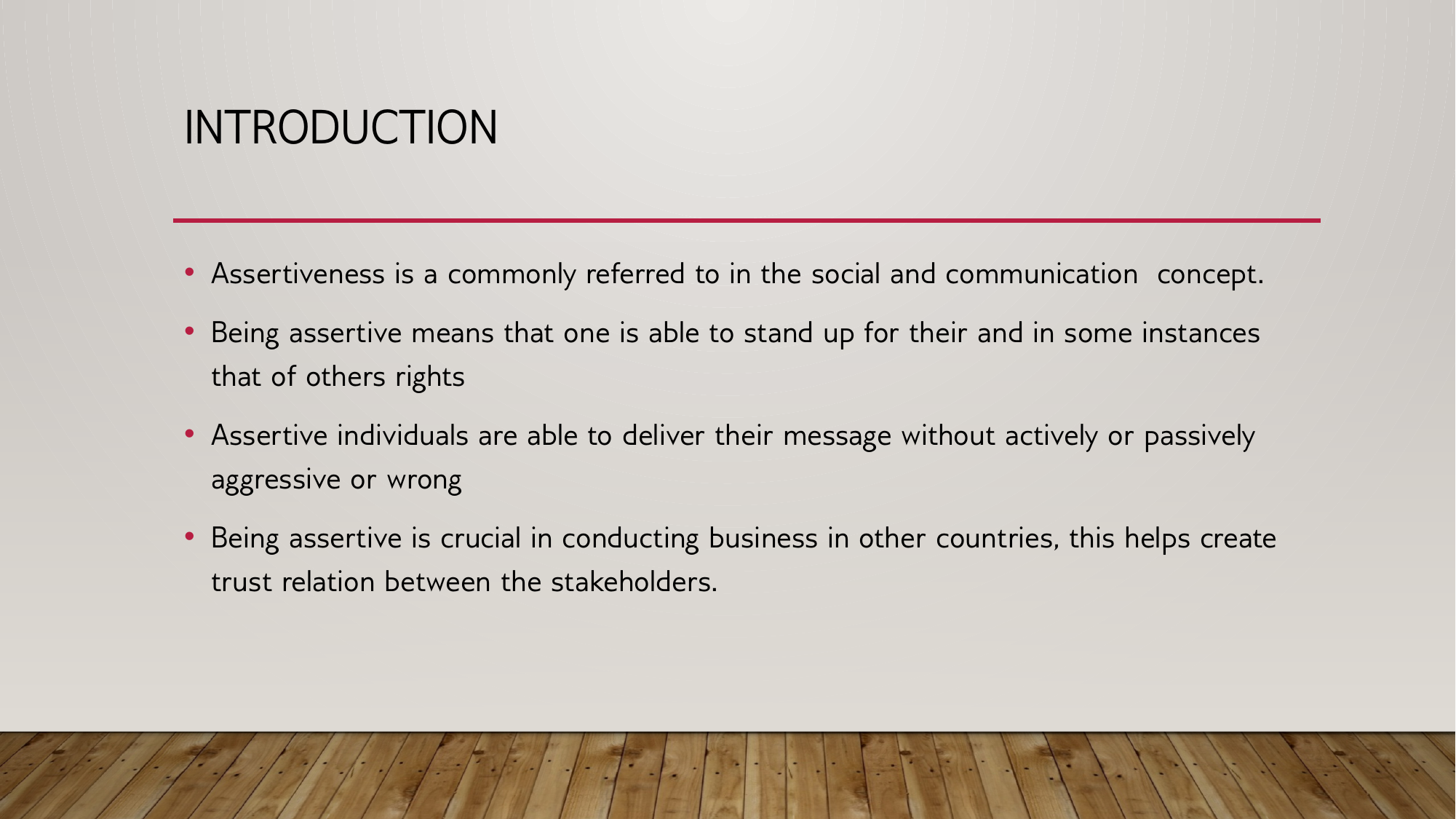

# INTRODUCTION
Assertiveness is a commonly referred to in the social and communication  concept.
Being assertive means that one is able to stand up for their and in some instances that of others rights
Assertive individuals are able to deliver their message without actively or passively aggressive or wrong
Being assertive is crucial in conducting business in other countries, this helps create trust relation between the stakeholders.